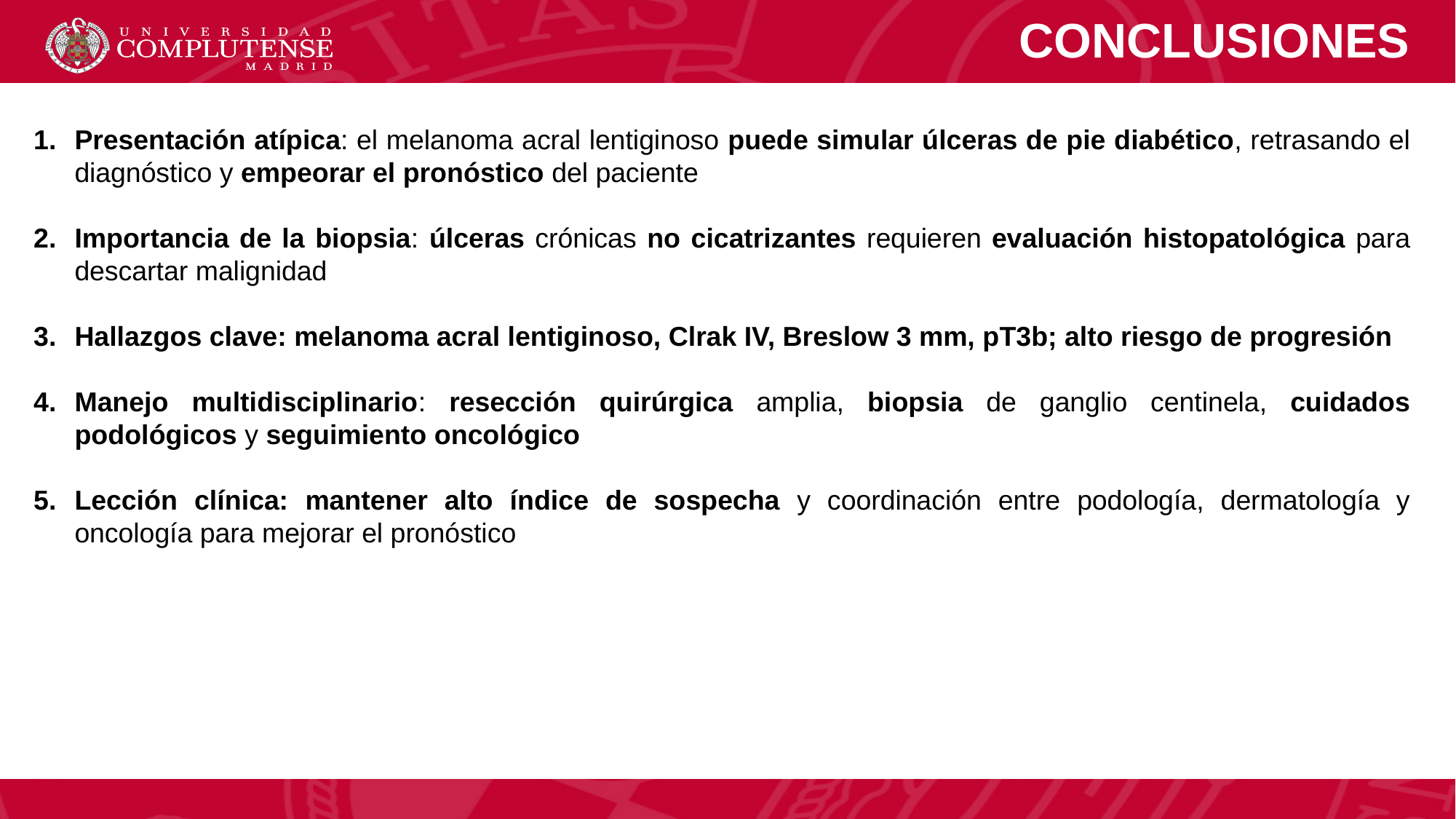

CONCLUSIONES
Presentación atípica: el melanoma acral lentiginoso puede simular úlceras de pie diabético, retrasando el diagnóstico y empeorar el pronóstico del paciente

Importancia de la biopsia: úlceras crónicas no cicatrizantes requieren evaluación histopatológica para descartar malignidad

Hallazgos clave: melanoma acral lentiginoso, Clrak IV, Breslow 3 mm, pT3b; alto riesgo de progresión

Manejo multidisciplinario: resección quirúrgica amplia, biopsia de ganglio centinela, cuidados podológicos y seguimiento oncológico

Lección clínica: mantener alto índice de sospecha y coordinación entre podología, dermatología y oncología para mejorar el pronóstico